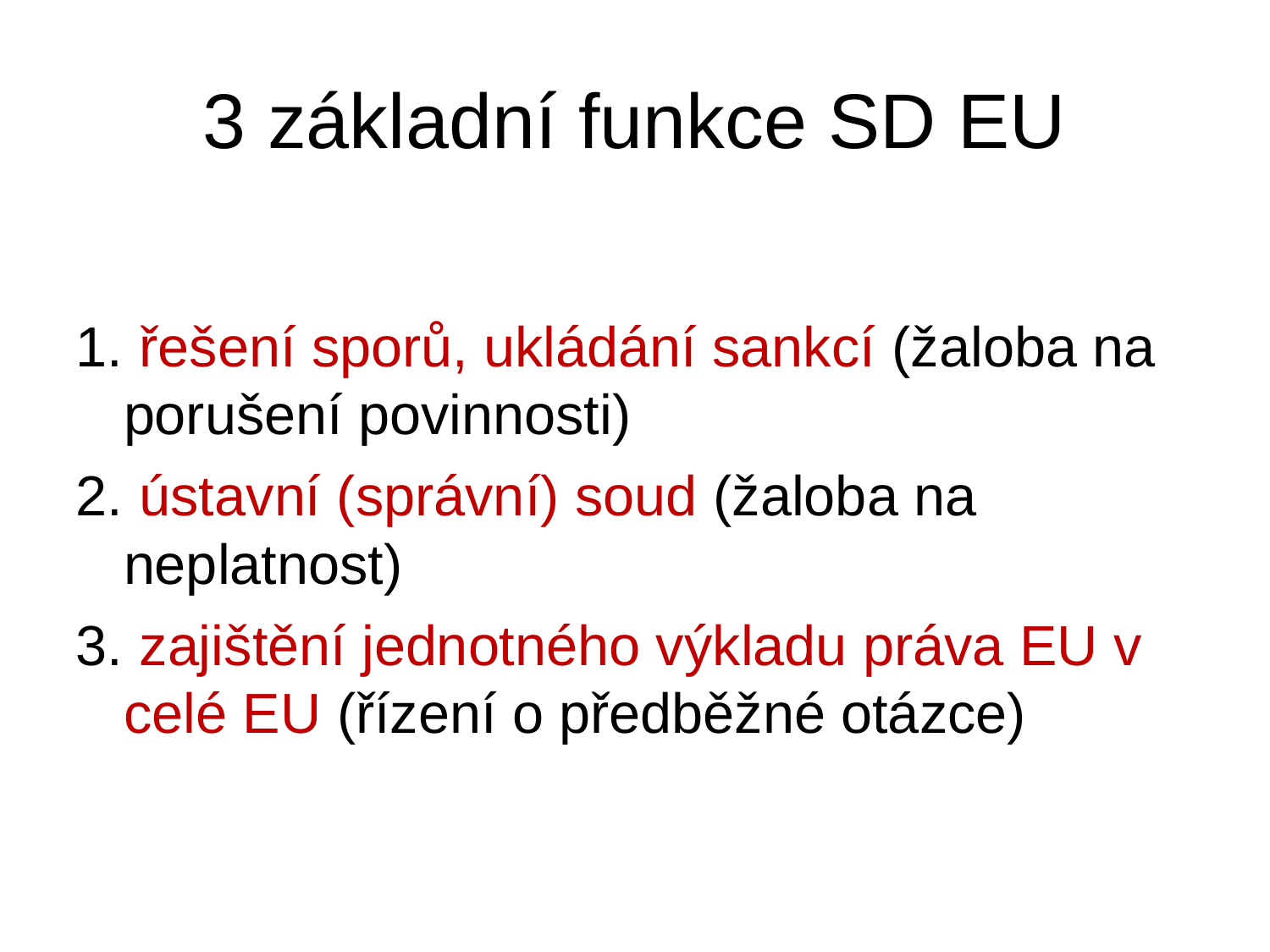

# 3 základní funkce SD EU

 řešení sporů, ukládání sankcí (žaloba na porušení povinnosti)
 ústavní (správní) soud (žaloba na neplatnost)
 zajištění jednotného výkladu práva EU v celé EU (řízení o předběžné otázce)